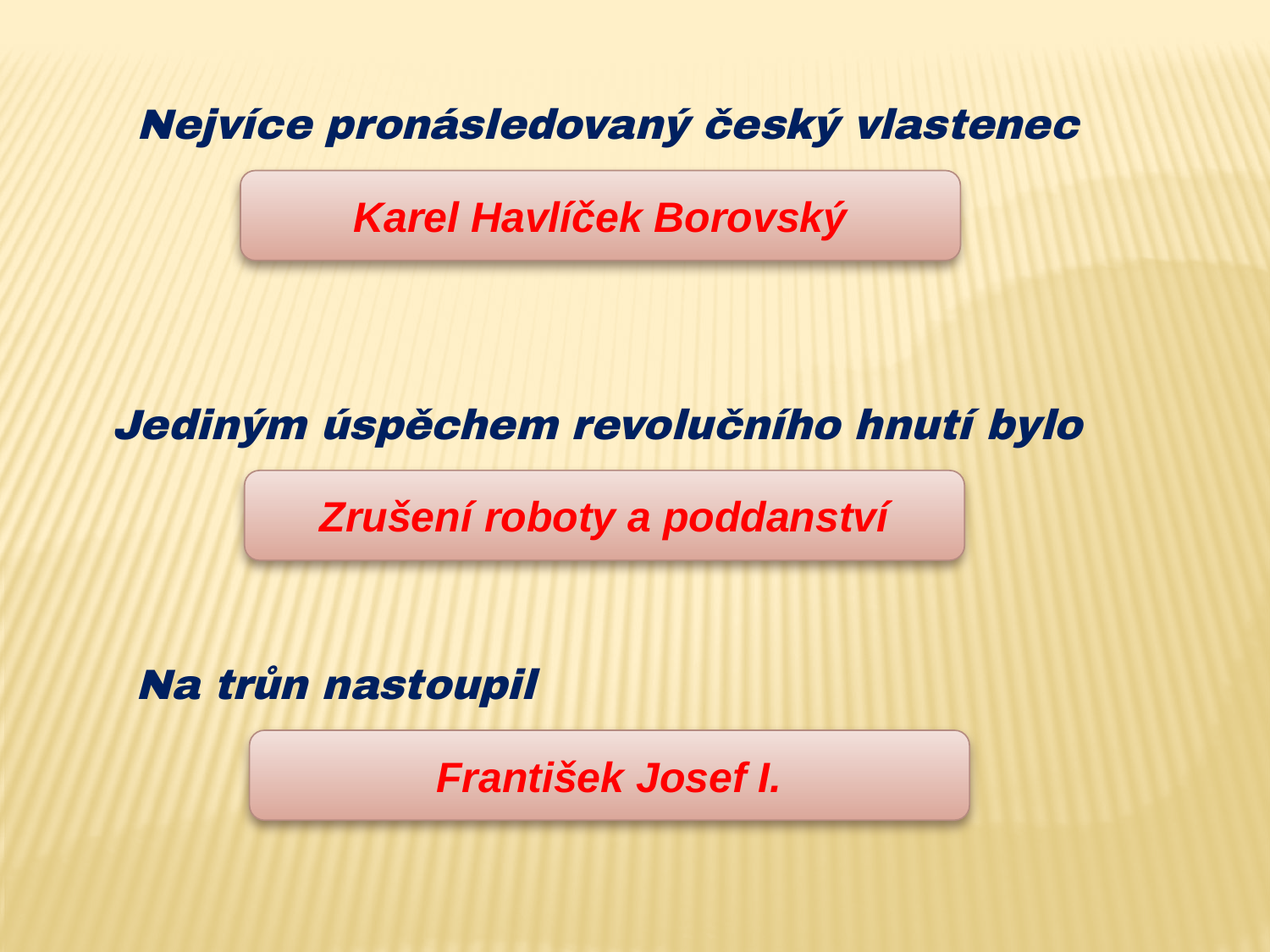

Nejvíce pronásledovaný český vlastenec

          …………………………………………

Jediným úspěchem revolučního hnutí bylo

          …………………………………………
Karel Havlíček Borovský

Na trůn nastoupil

          …………………………………………
Zrušení roboty a poddanství
František Josef I.